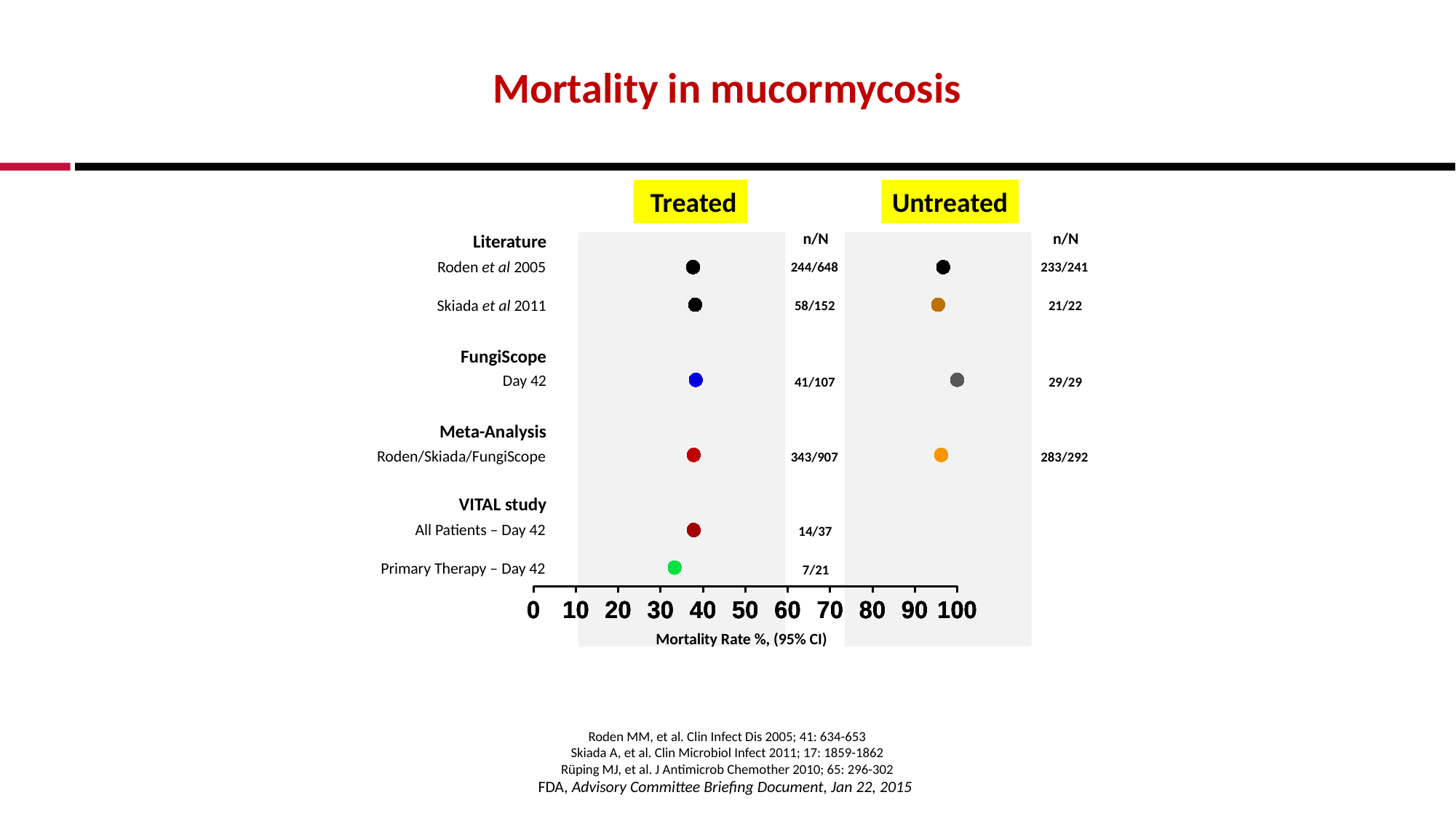

# Mortality in mucormycosis
 Treated
Untreated
n/N
n/N

### Chart

| Category | Roden |  |  |  | ISA - Day 42 | ISA - Day 84 | Matched Controls |  | Meta-analysis D42 |  |  |  |  |  |  |  |  |  |  |  |  |  |  | Skiada | Fungiscope RD | ISA - Day 42 |  |  |
|---|---|---|---|---|---|---|---|---|---|---|---|---|---|---|---|---|---|---|---|---|---|---|---|---|---|---|---|---|

### Chart

| Category | Roden |  |  |  | ISA - Day 42 | ISA - Day 84 | Matched Controls |  | Meta-analysis D42 |  |  |  |  |  |  |  |  |  |  |  |  |  |  | Skiada | Fungiscope RD | ISA - Day 42 |  |  |
|---|---|---|---|---|---|---|---|---|---|---|---|---|---|---|---|---|---|---|---|---|---|---|---|---|---|---|---|---|

### Chart

| Category | Roden |  |  |  | ISA - Day 42 | ISA - Day 84 | Matched Controls |  | Meta-analysis D42 |  |  |  |  |  |  |  |  |  |  |  |  |  |  | Skiada | Fungiscope RD | ISA - Day 42 |  |  |
|---|---|---|---|---|---|---|---|---|---|---|---|---|---|---|---|---|---|---|---|---|---|---|---|---|---|---|---|---|

### Chart

| Category | Roden |  |  |  | ISA - Day 42 | ISA - Day 84 | Matched Controls |  | Meta-analysis D42 |  |  |  |  |  |  |  |  |  |  |  |  |  |  | Skiada | Fungiscope RD | ISA - Day 42 |  |  |
|---|---|---|---|---|---|---|---|---|---|---|---|---|---|---|---|---|---|---|---|---|---|---|---|---|---|---|---|---|
Literature

Roden et al 2005
244/648
233/241
Skiada et al 2011
58/152
21/22
FungiScope
Day 42
41/107
29/29
Meta-Analysis
Roden/Skiada/FungiScope
343/907
283/292
VITAL study
All Patients – Day 42
14/37
Primary Therapy – Day 42
7/21
Mortality Rate %, (95% CI)
Roden MM, et al. Clin Infect Dis 2005; 41: 634-653
Skiada A, et al. Clin Microbiol Infect 2011; 17: 1859-1862
Rüping MJ, et al. J Antimicrob Chemother 2010; 65: 296-302
FDA, Advisory Committee Briefing Document, Jan 22, 2015